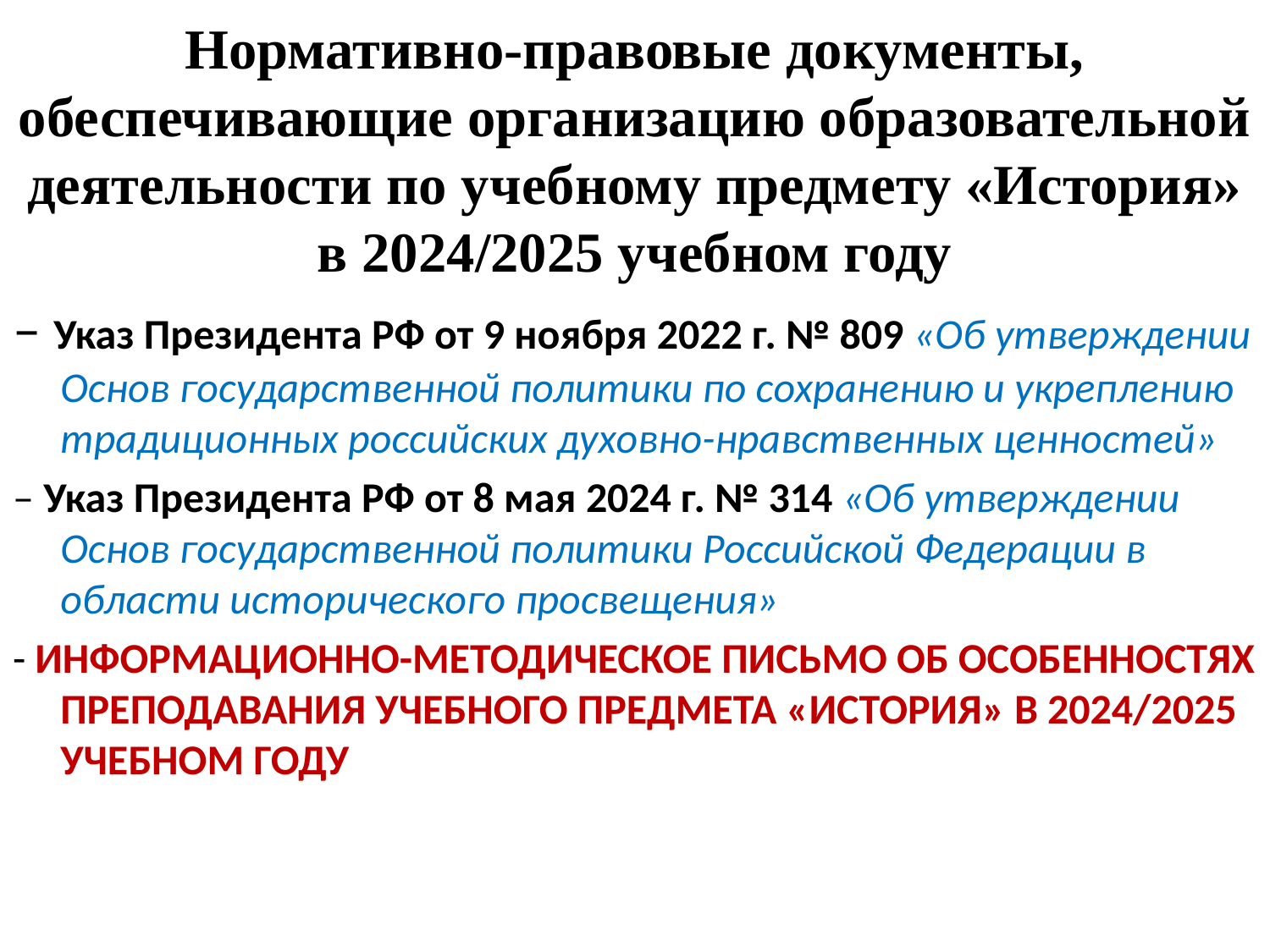

# Нормативно-правовые документы, обеспечивающие организацию образовательной деятельности по учебному предмету «История» в 2024/2025 учебном году
– Указ Президента РФ от 9 ноября 2022 г. № 809 «Об утверждении Основ государственной политики по сохранению и укреплению традиционных российских духовно-нравственных ценностей»
– Указ Президента РФ от 8 мая 2024 г. № 314 «Об утверждении Основ государственной политики Российской Федерации в области исторического просвещения»
- ИНФОРМАЦИОННО-МЕТОДИЧЕСКОЕ ПИСЬМО ОБ ОСОБЕННОСТЯХ ПРЕПОДАВАНИЯ УЧЕБНОГО ПРЕДМЕТА «ИСТОРИЯ» В 2024/2025 УЧЕБНОМ ГОДУ